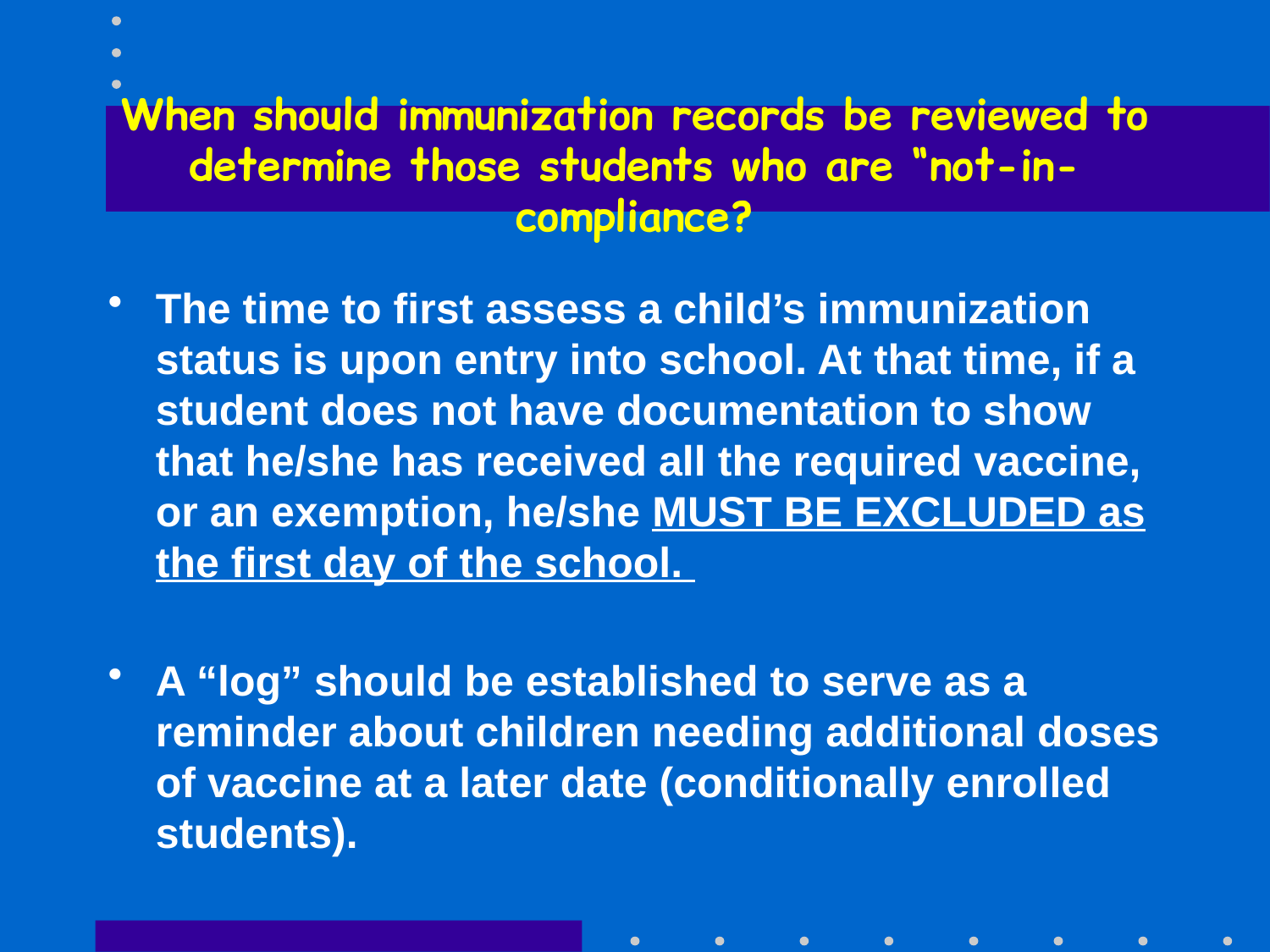

# When should immunization records be reviewed to determine those students who are “not-in-compliance?
The time to first assess a child’s immunization status is upon entry into school. At that time, if a student does not have documentation to show that he/she has received all the required vaccine, or an exemption, he/she MUST BE EXCLUDED as the first day of the school.

A “log” should be established to serve as a reminder about children needing additional doses of vaccine at a later date (conditionally enrolled students).